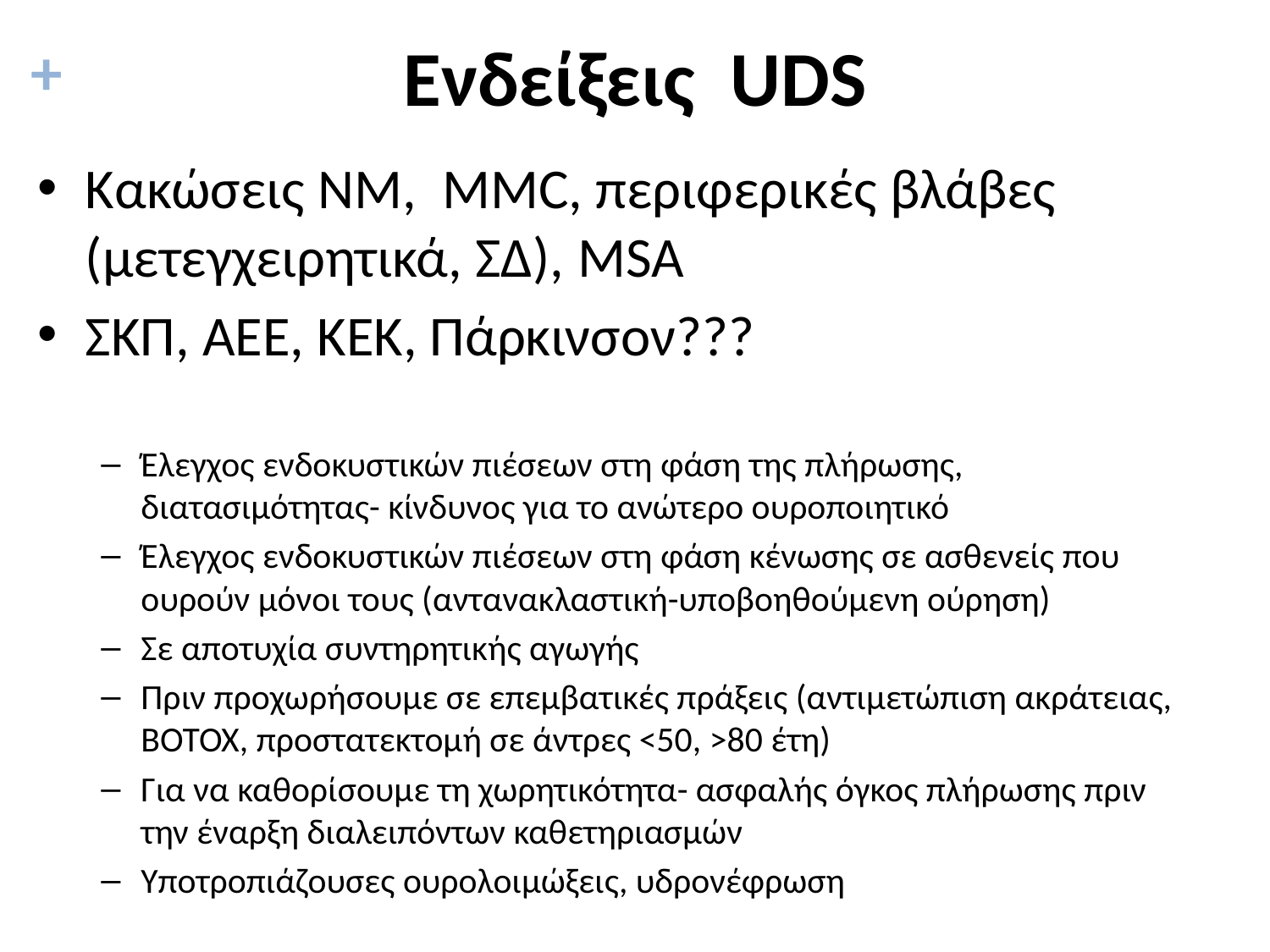

# Ενδείξεις  UDS
Κακώσεις ΝΜ,  MMC, περιφερικές βλάβες (μετεγχειρητικά, ΣΔ), MSA
ΣΚΠ, ΑΕΕ, ΚΕΚ, Πάρκινσον???

Έλεγχος ενδοκυστικών πιέσεων στη φάση της πλήρωσης, διατασιμότητας- κίνδυνος για το ανώτερο ουροποιητικό
Έλεγχος ενδοκυστικών πιέσεων στη φάση κένωσης σε ασθενείς που ουρούν μόνοι τους (αντανακλαστική-υποβοηθούμενη ούρηση)
Σε αποτυχία συντηρητικής αγωγής
Πριν προχωρήσουμε σε επεμβατικές πράξεις (αντιμετώπιση ακράτειας, BOTOX, προστατεκτομή σε άντρες <50, >80 έτη)
Για να καθορίσουμε τη χωρητικότητα- ασφαλής όγκος πλήρωσης πριν την έναρξη διαλειπόντων καθετηριασμών
Υποτροπιάζουσες ουρολοιμώξεις, υδρονέφρωση